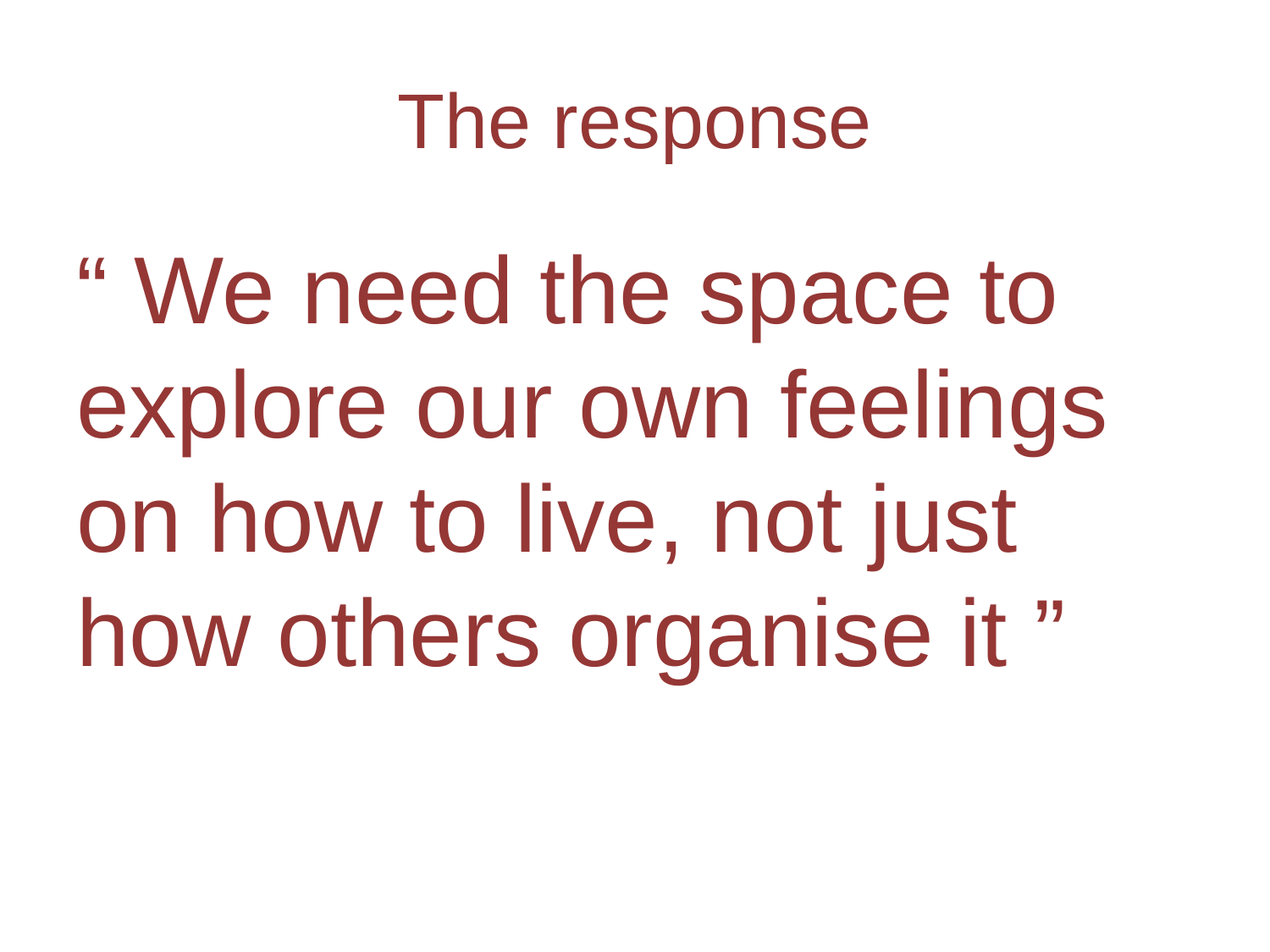

# The response
“ We need the space to explore our own feelings on how to live, not just how others organise it ”